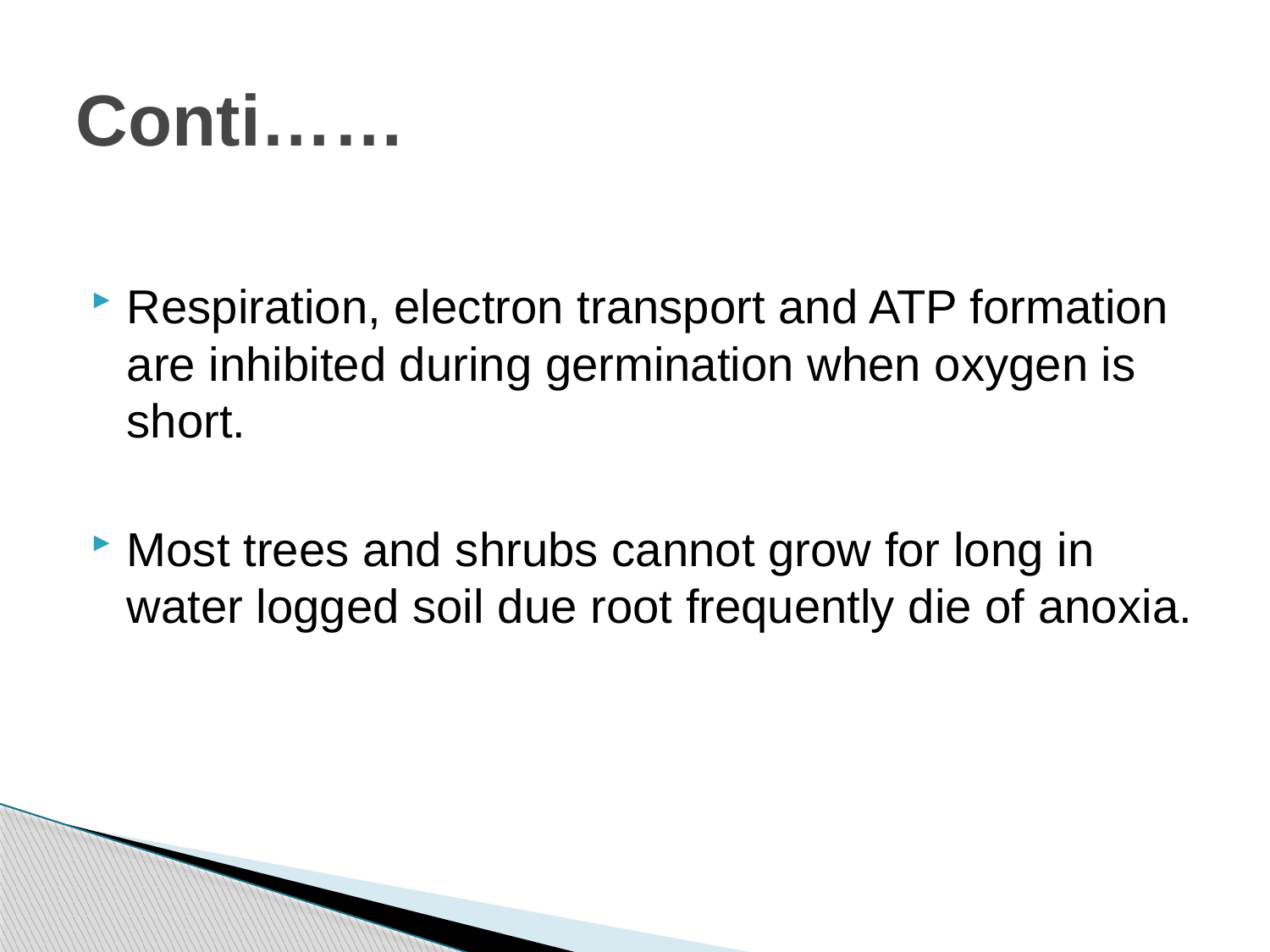

# Conti……

Respiration, electron transport and ATP formation are inhibited during germination when oxygen is short.

Most trees and shrubs cannot grow for long in water logged soil due root frequently die of anoxia.